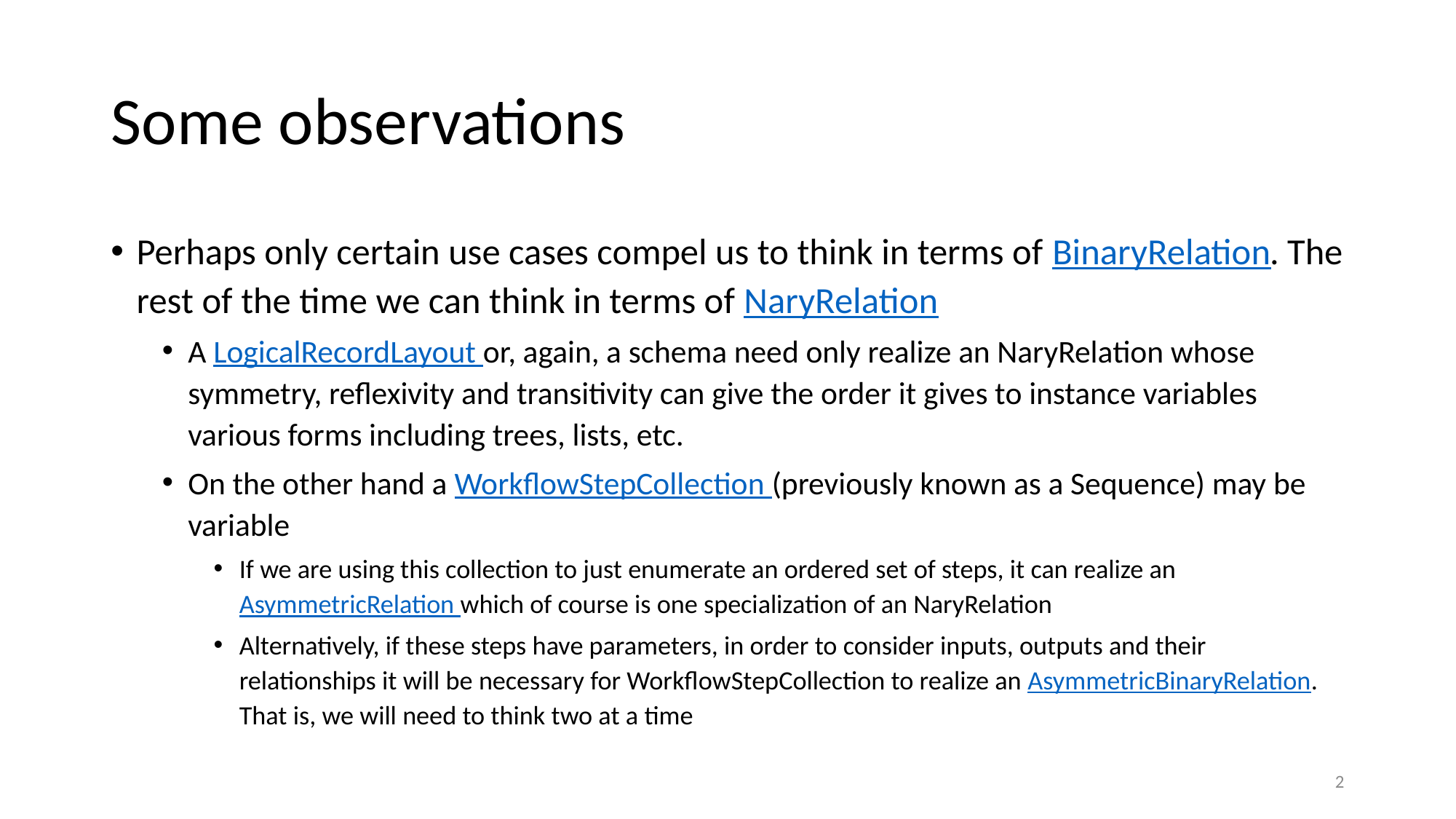

# Some observations
Perhaps only certain use cases compel us to think in terms of BinaryRelation. The rest of the time we can think in terms of NaryRelation
A LogicalRecordLayout or, again, a schema need only realize an NaryRelation whose symmetry, reflexivity and transitivity can give the order it gives to instance variables various forms including trees, lists, etc.
On the other hand a WorkflowStepCollection (previously known as a Sequence) may be variable
If we are using this collection to just enumerate an ordered set of steps, it can realize an AsymmetricRelation which of course is one specialization of an NaryRelation
Alternatively, if these steps have parameters, in order to consider inputs, outputs and their relationships it will be necessary for WorkflowStepCollection to realize an AsymmetricBinaryRelation. That is, we will need to think two at a time
2